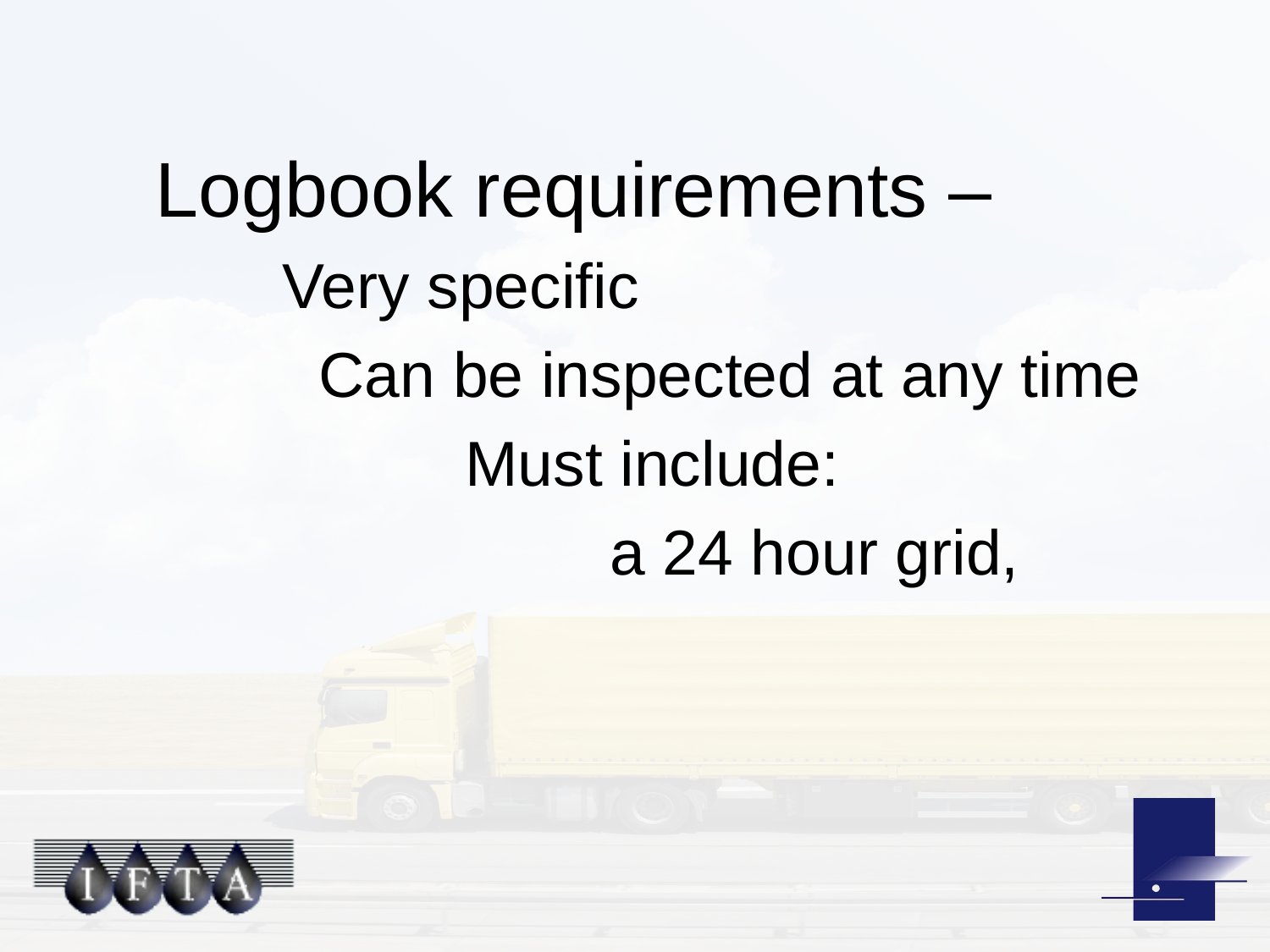

#
	Logbook requirements –
		Very specific
	Can be inspected at any time
			Must include:
				 a 24 hour grid,